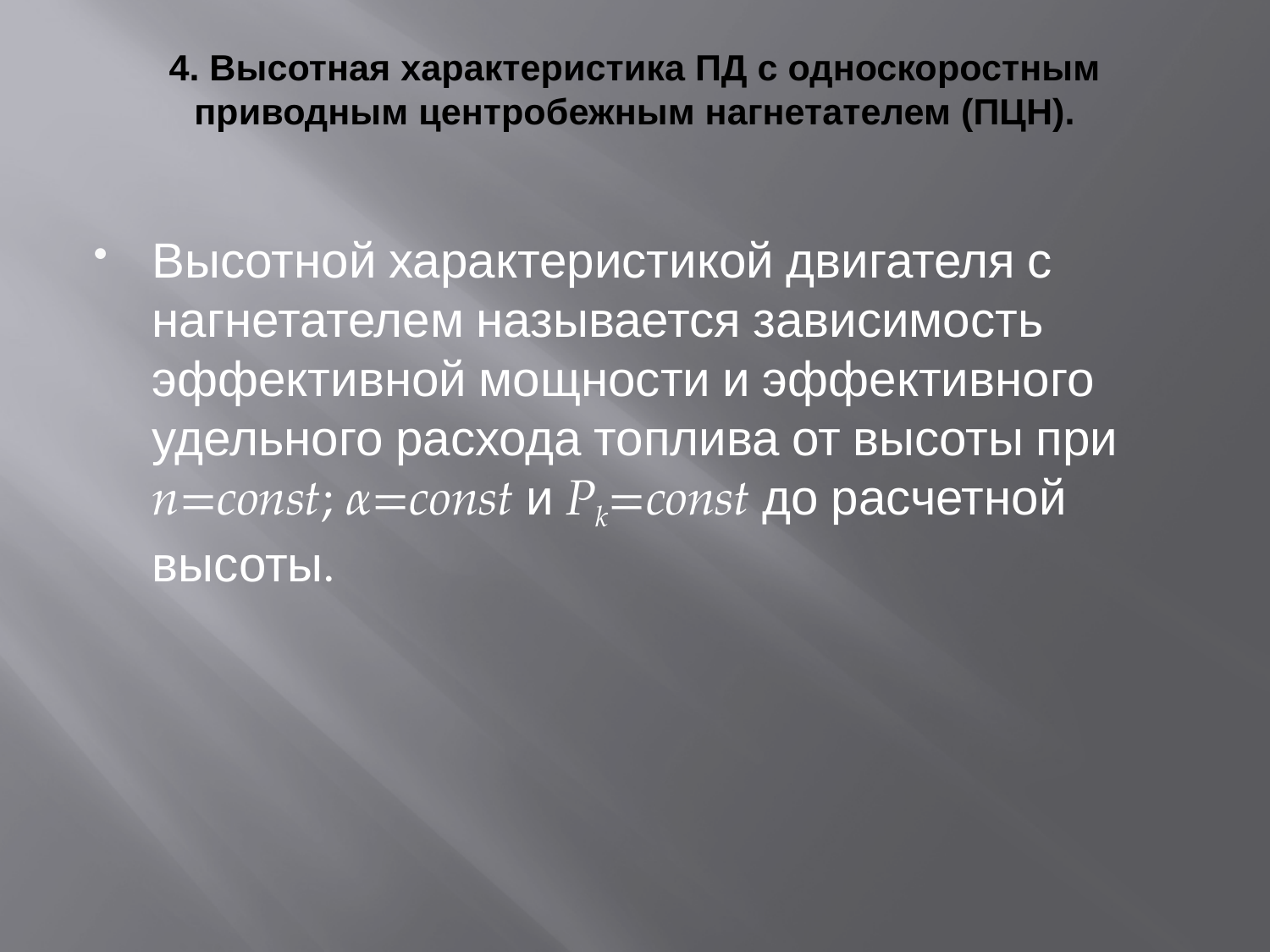

# 4. Высотная характеристика ПД с односкоростным приводным центробежным нагнетателем (ПЦН).
Высотной характеристикой двигателя с нагнетателем называется зависимость эффективной мощности и эффективного удельного расхода топлива от высоты при n=const; α=const и Pk=const до расчетной высоты.